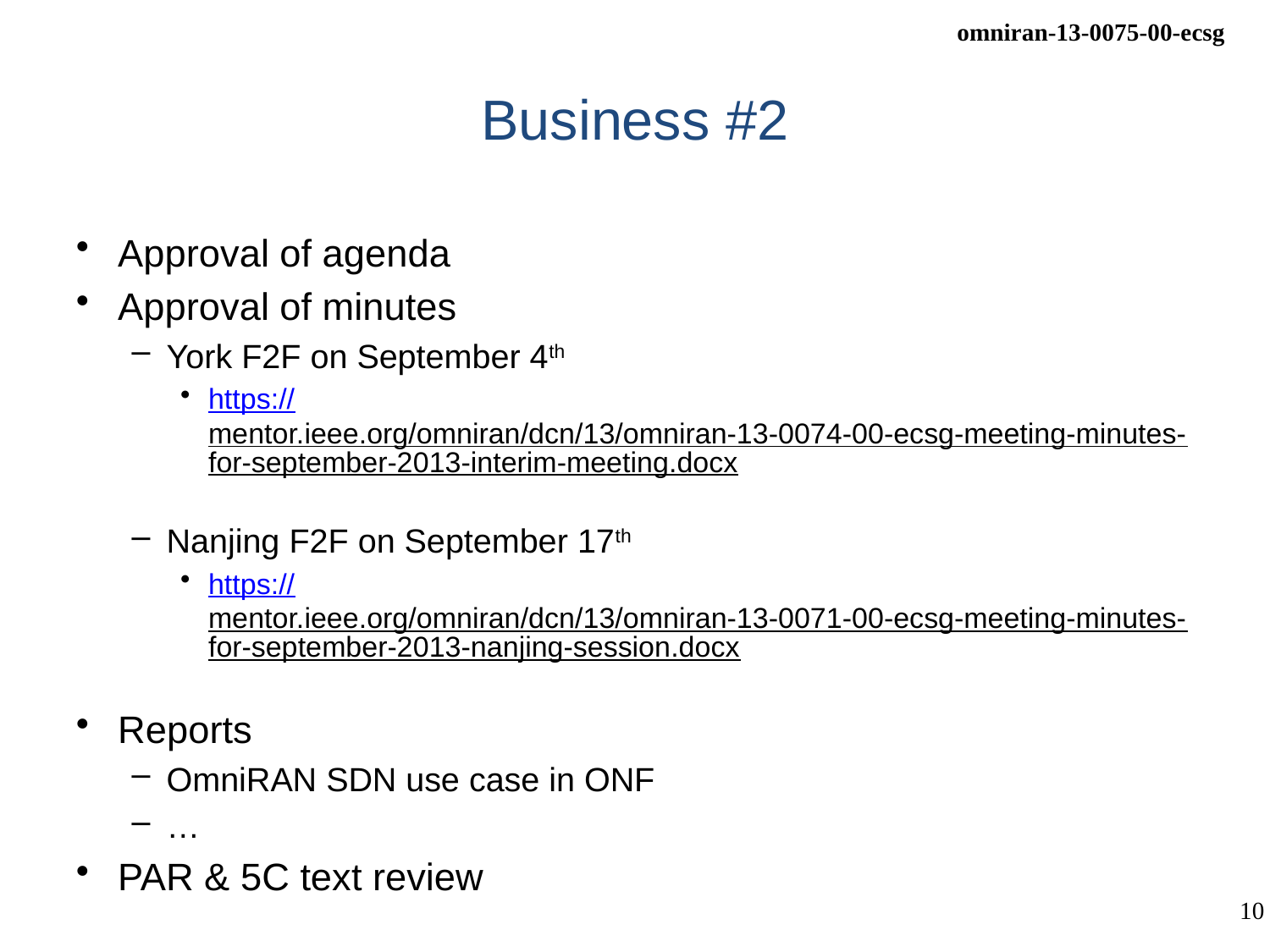

# Business #2
Approval of agenda
Approval of minutes
York F2F on September 4th
https://mentor.ieee.org/omniran/dcn/13/omniran-13-0074-00-ecsg-meeting-minutes-for-september-2013-interim-meeting.docx
Nanjing F2F on September 17th
https://mentor.ieee.org/omniran/dcn/13/omniran-13-0071-00-ecsg-meeting-minutes-for-september-2013-nanjing-session.docx
Reports
OmniRAN SDN use case in ONF
…
PAR & 5C text review